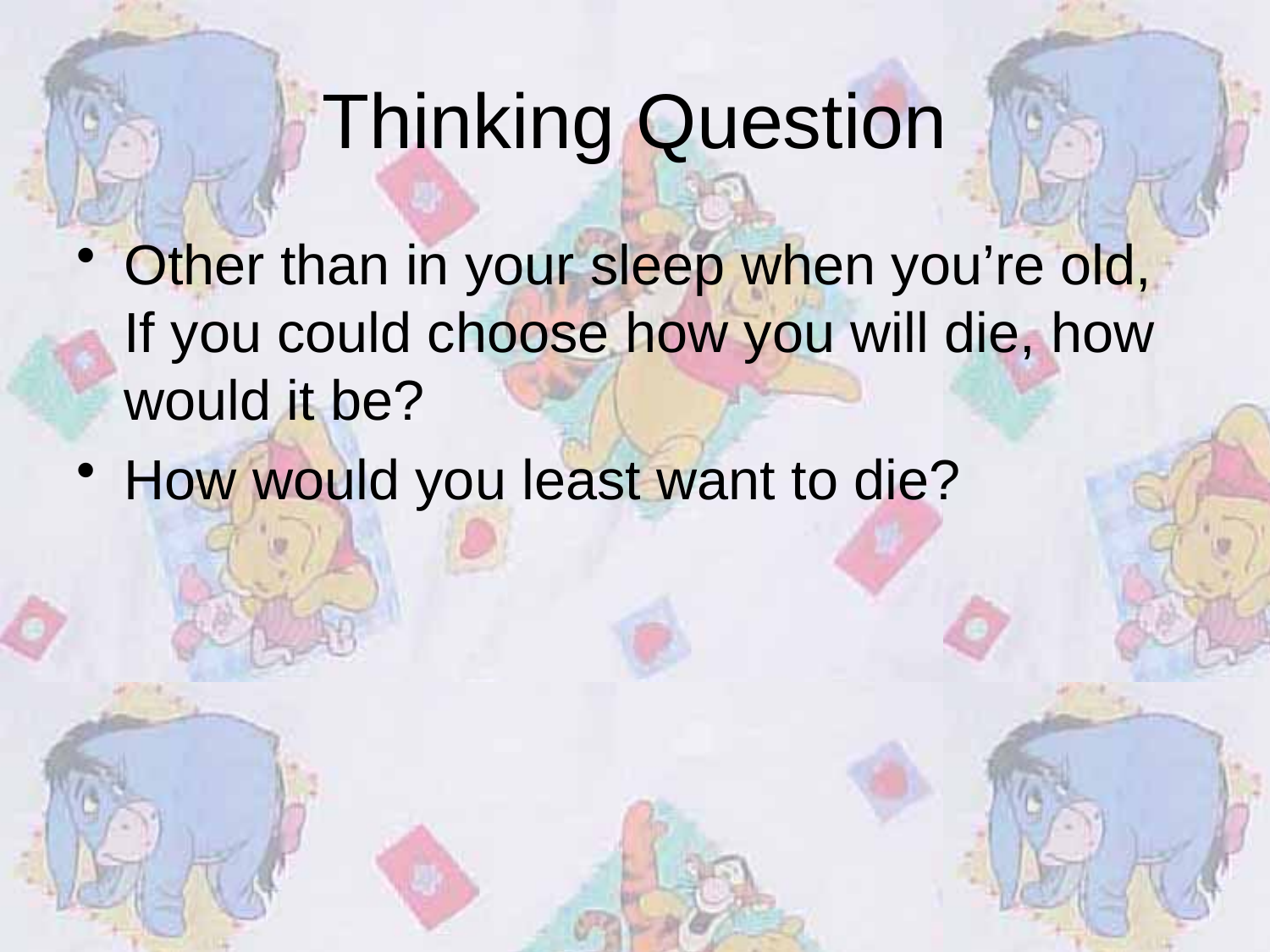

# Thinking Question
Other than in your sleep when you’re old, If you could choose how you will die, how would it be?
How would you least want to die?